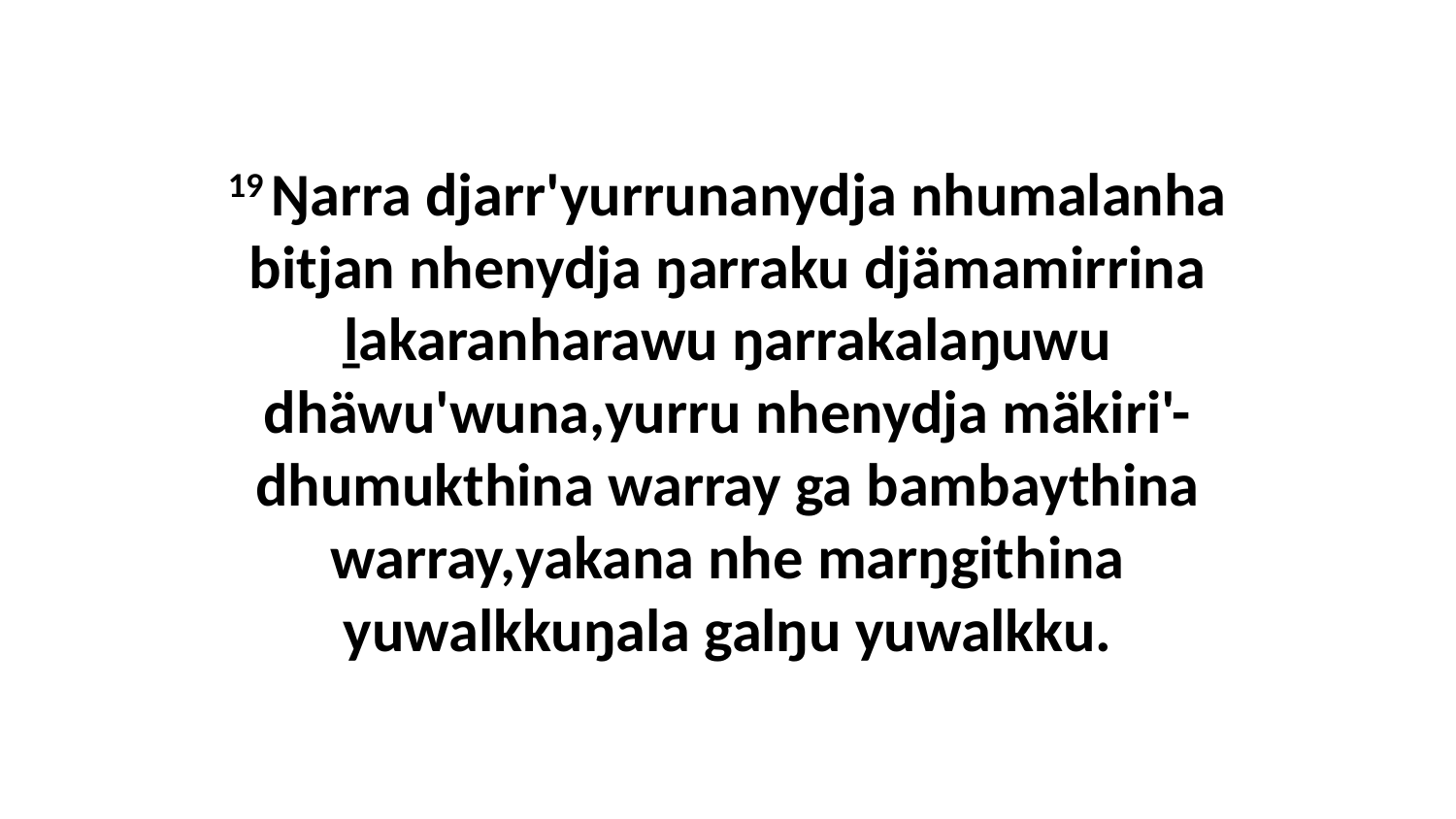

19 Ŋarra djarr'yurrunanydja nhumalanha bitjan nhenydja ŋarraku djämamirrina ḻakaranharawu ŋarrakalaŋuwu dhäwu'wuna,yurru nhenydja mäkiri'-dhumukthina warray ga bambaythina warray,yakana nhe marŋgithina yuwalkkuŋala galŋu yuwalkku.